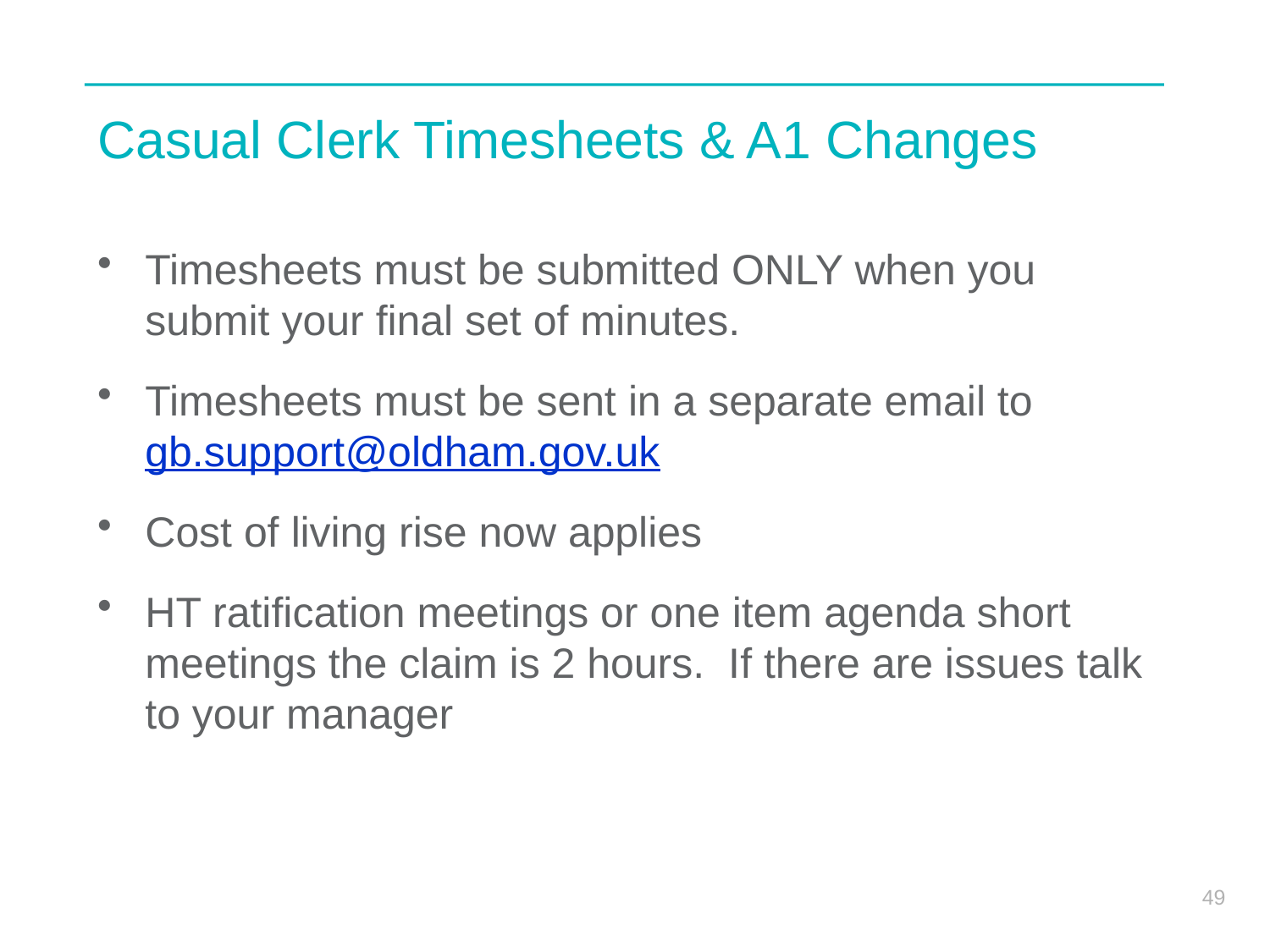

# Casual Clerk Timesheets & A1 Changes
Timesheets must be submitted ONLY when you submit your final set of minutes.
Timesheets must be sent in a separate email to gb.support@oldham.gov.uk
Cost of living rise now applies
HT ratification meetings or one item agenda short meetings the claim is 2 hours.  If there are issues talk to your manager